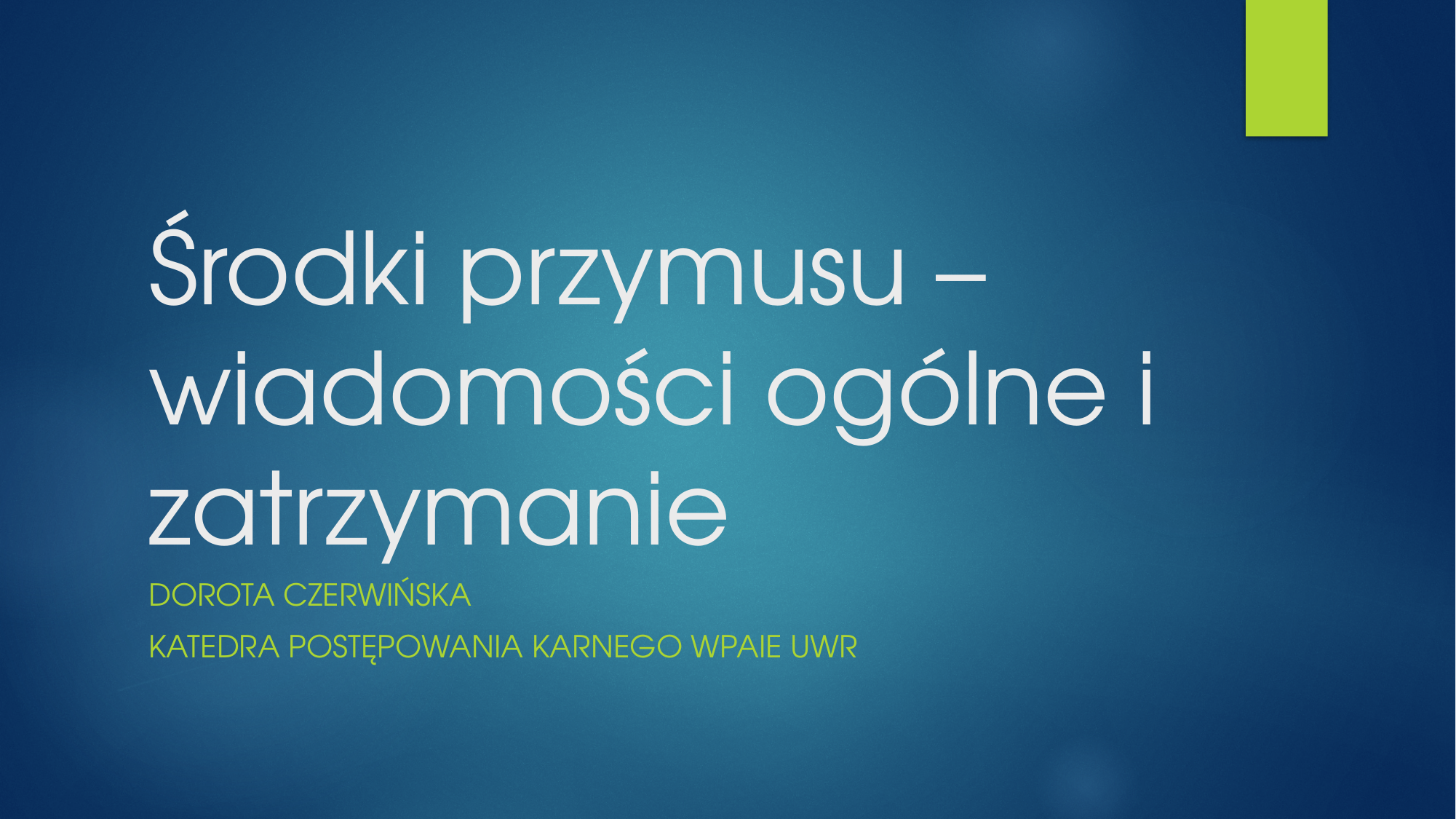

# Środki przymusu – wiadomości ogólne i zatrzymanie
Dorota Czerwińska
katedra postępowania karnego WPAiE UWR